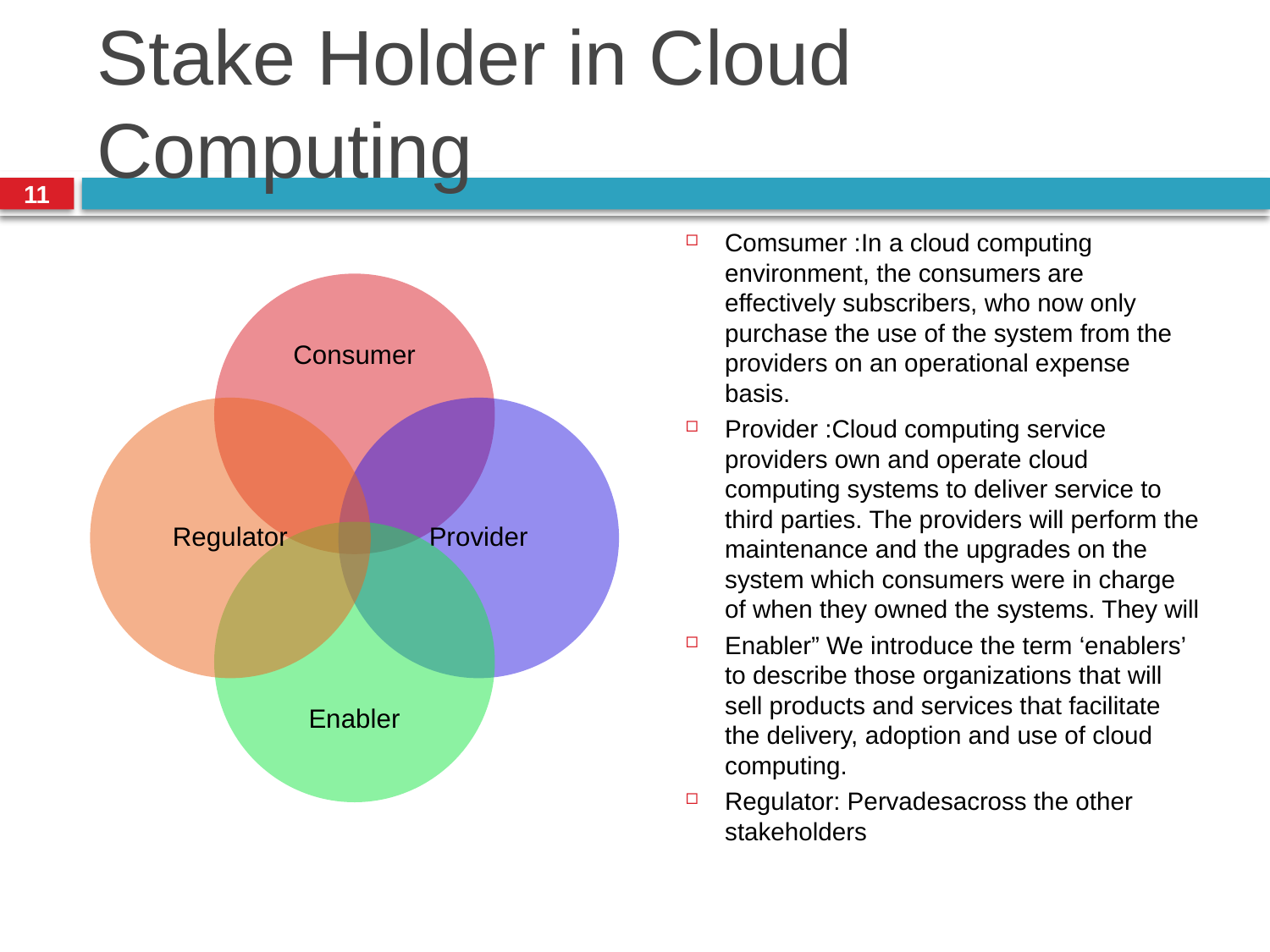

# Stake Holder in Cloud Computing
11
Consumer
Provider
Enabler
Regulator
Comsumer :In a cloud computing environment, the consumers are effectively subscribers, who now only purchase the use of the system from the providers on an operational expense basis.
Provider :Cloud computing service providers own and operate cloud computing systems to deliver service to third parties. The providers will perform the maintenance and the upgrades on the system which consumers were in charge of when they owned the systems. They will
Enabler” We introduce the term ‘enablers’ to describe those organizations that will sell products and services that facilitate the delivery, adoption and use of cloud computing.
Regulator: Pervadesacross the other stakeholders